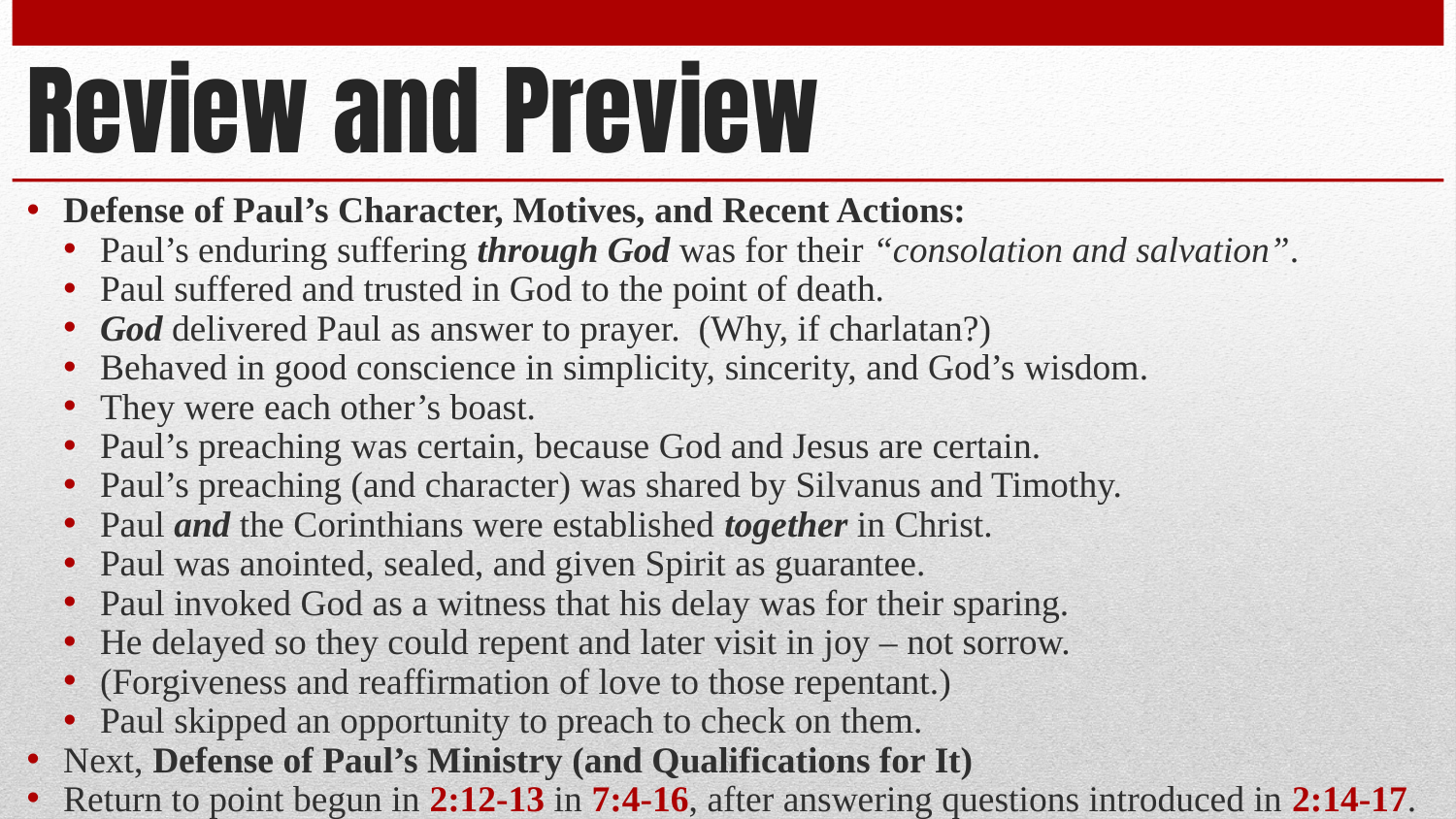

# Review and Preview
Defense of Paul’s Character, Motives, and Recent Actions:
Paul’s enduring suffering through God was for their “consolation and salvation”.
Paul suffered and trusted in God to the point of death.
God delivered Paul as answer to prayer.  (Why, if charlatan?)
Behaved in good conscience in simplicity, sincerity, and God’s wisdom.
They were each other’s boast.
Paul’s preaching was certain, because God and Jesus are certain.
Paul’s preaching (and character) was shared by Silvanus and Timothy.
Paul and the Corinthians were established together in Christ.
Paul was anointed, sealed, and given Spirit as guarantee.
Paul invoked God as a witness that his delay was for their sparing.
He delayed so they could repent and later visit in joy – not sorrow.
(Forgiveness and reaffirmation of love to those repentant.)
Paul skipped an opportunity to preach to check on them.
Next, Defense of Paul’s Ministry (and Qualifications for It)
Return to point begun in 2:12-13 in 7:4-16, after answering questions introduced in 2:14-17.